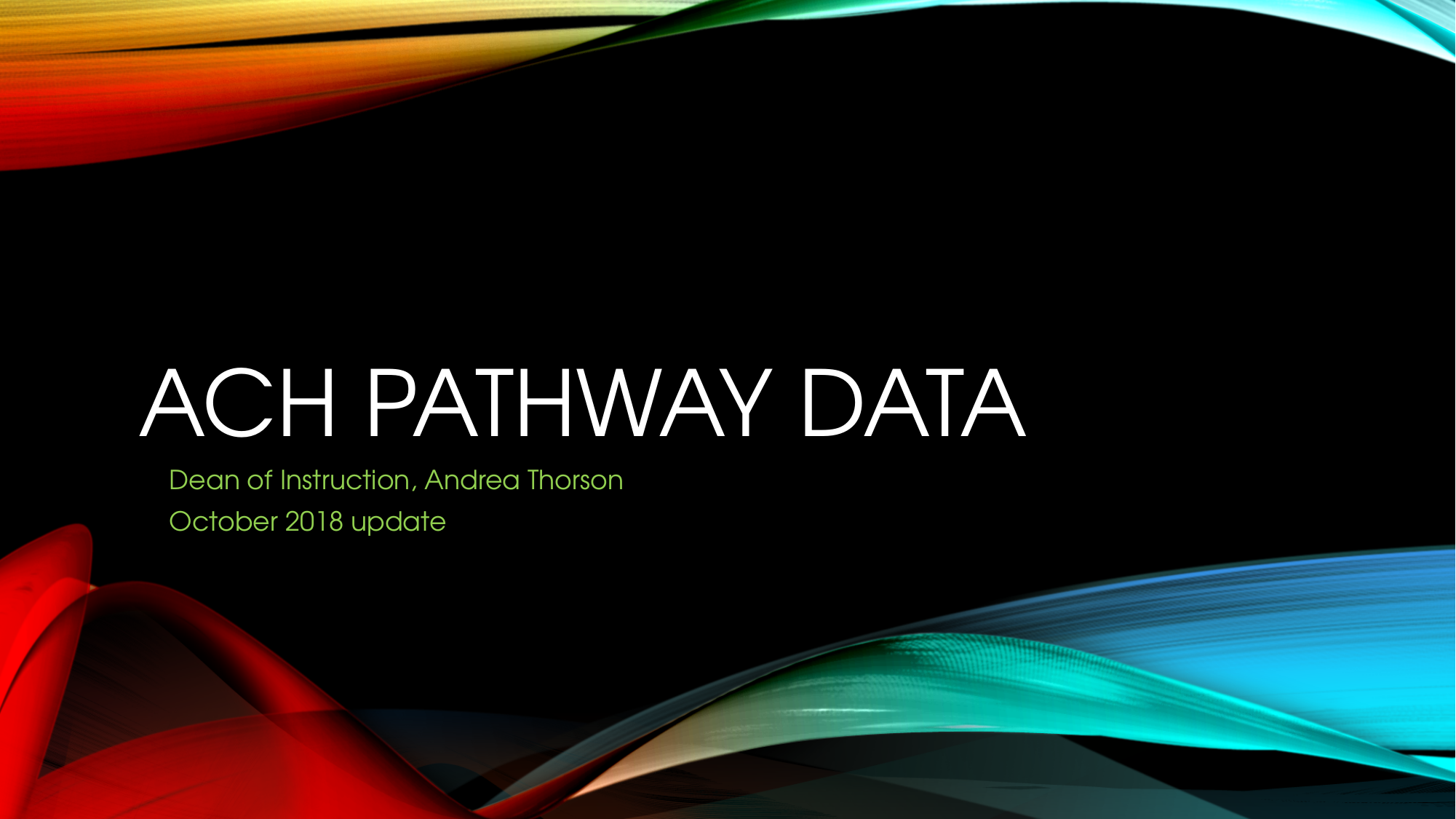

# ACH Pathway Data
Dean of Instruction, Andrea Thorson
October 2018 update